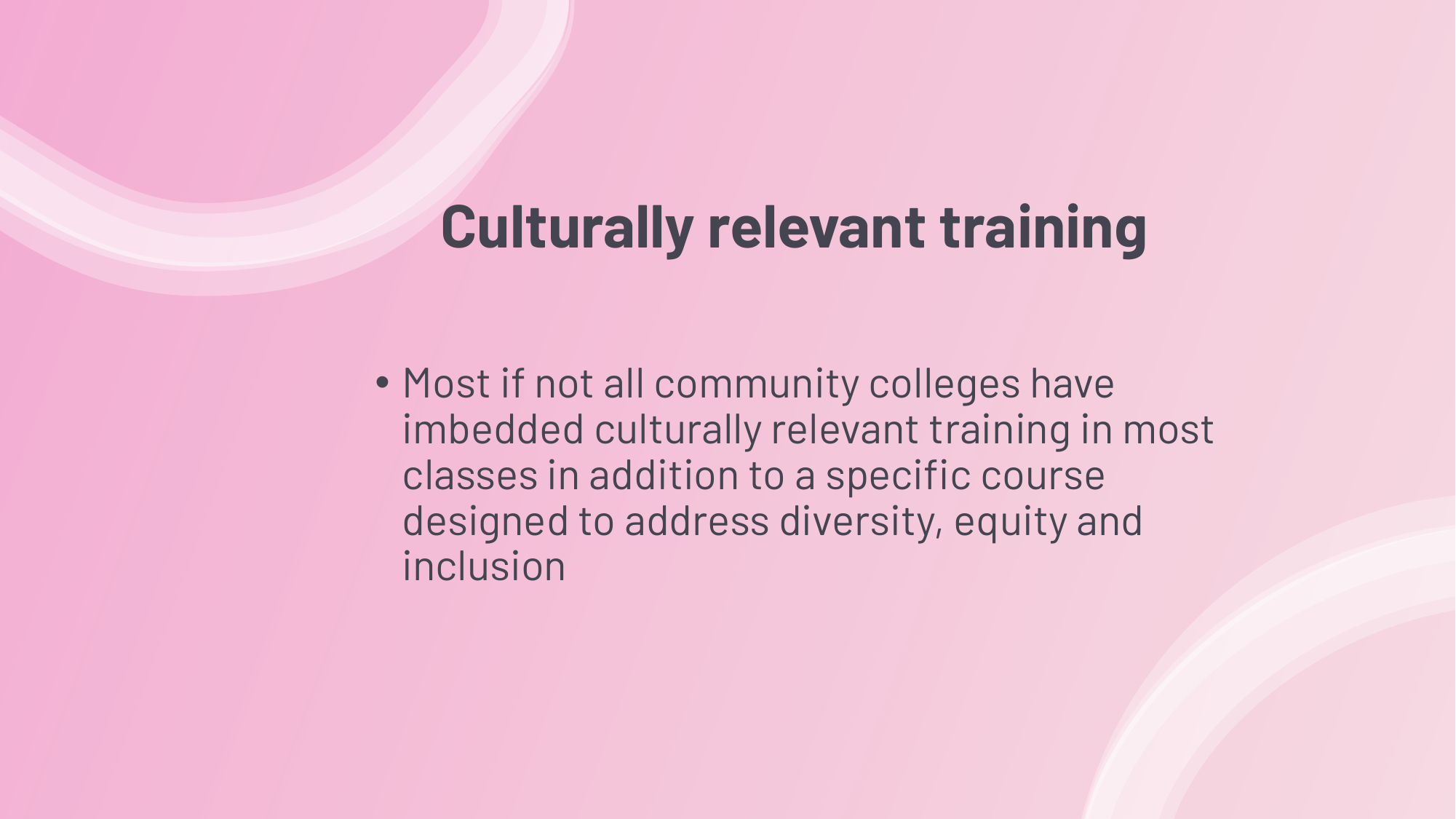

# Culturally relevant training
Most if not all community colleges have imbedded culturally relevant training in most classes in addition to a specific course designed to address diversity, equity and inclusion